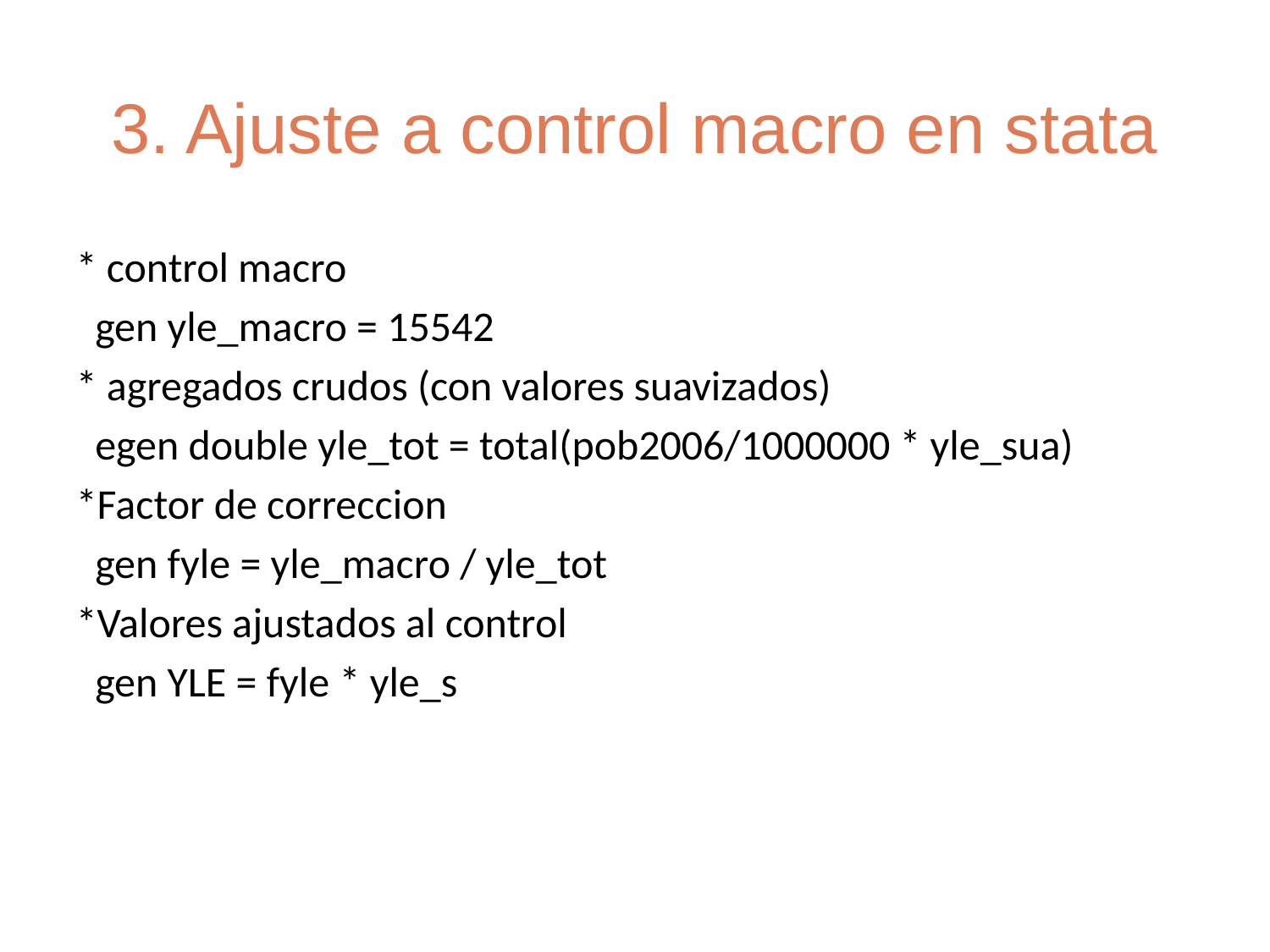

# 3. Ajuste a control macro en stata
* control macro
  gen yle_macro = 15542
* agregados crudos (con valores suavizados)
  egen double yle_tot = total(pob2006/1000000 * yle_sua)
*Factor de correccion
  gen fyle = yle_macro / yle_tot
*Valores ajustados al control
  gen YLE = fyle * yle_s